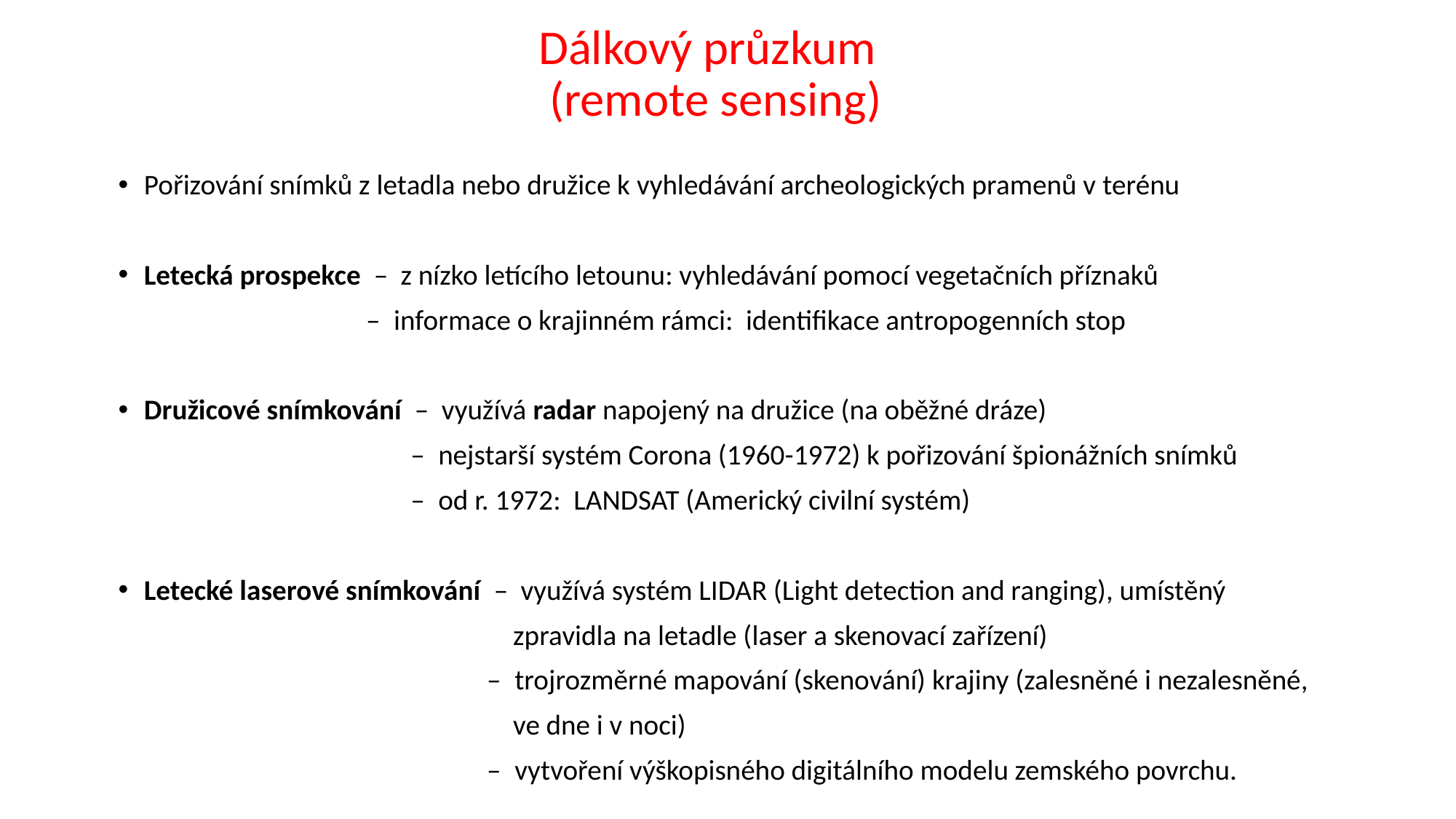

# Dálkový průzkum (remote sensing)

Pořizování snímků z letadla nebo družice k vyhledávání archeologických pramenů v terénu

Letecká prospekce  –  z nízko letícího letounu: vyhledávání pomocí vegetačních příznaků
                                       –  informace o krajinném rámci:  identifikace antropogenních stop

Družicové snímkování  –  využívá radar napojený na družice (na oběžné dráze)
                                              –  nejstarší systém Corona (1960-1972) k pořizování špionážních snímků
                                              –  od r. 1972:  LANDSAT (Americký civilní systém)

Letecké laserové snímkování  –  využívá systém LIDAR (Light detection and ranging), umístěný
                                                              zpravidla na letadle (laser a skenovací zařízení)
                                                          –  trojrozměrné mapování (skenování) krajiny (zalesněné i nezalesněné,
                                                              ve dne i v noci)
                                                          –  vytvoření výškopisného digitálního modelu zemského povrchu.